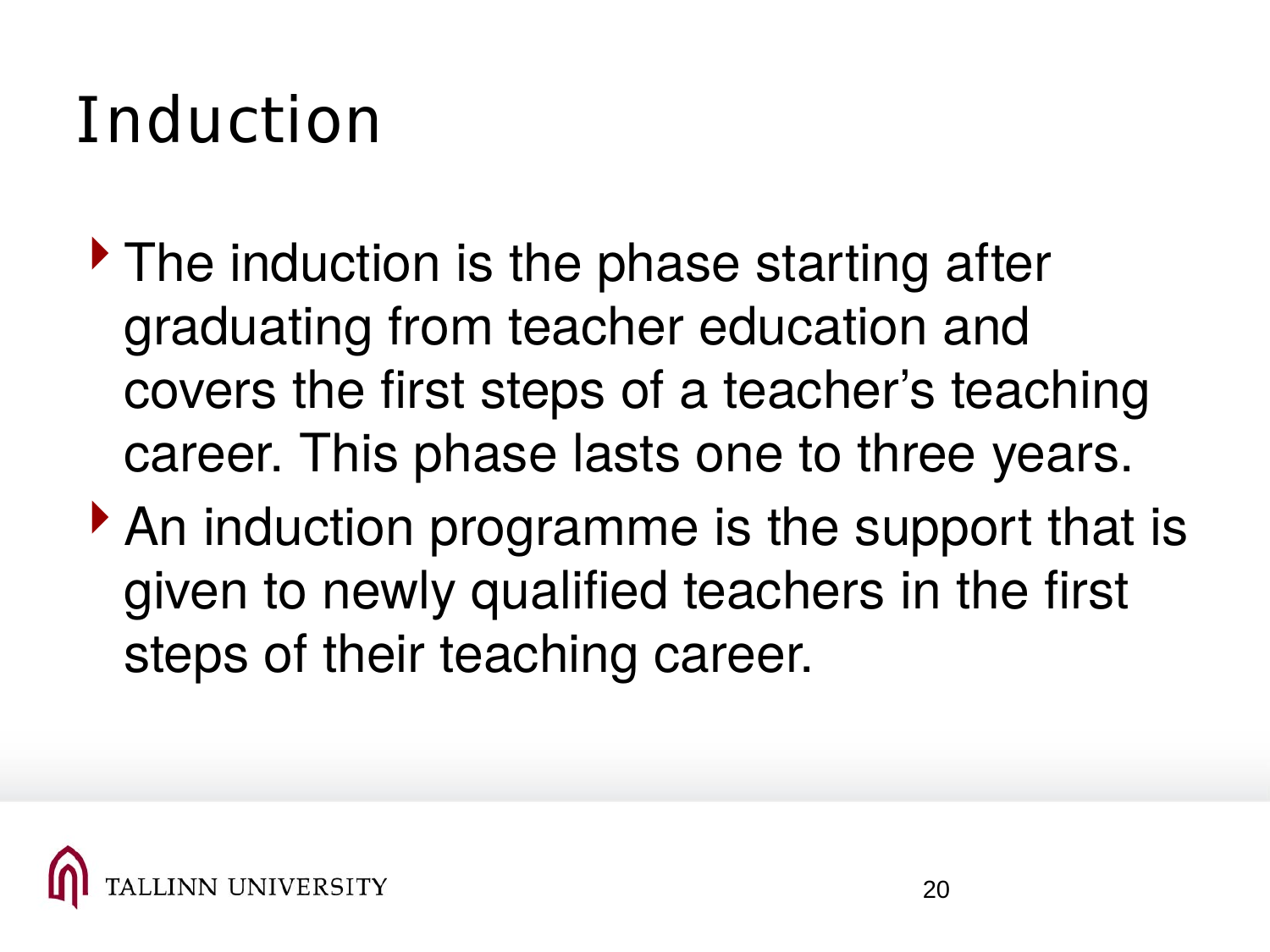

# Induction
The induction is the phase starting after graduating from teacher education and covers the first steps of a teacher’s teaching career. This phase lasts one to three years.
An induction programme is the support that is given to newly qualified teachers in the first steps of their teaching career.
20